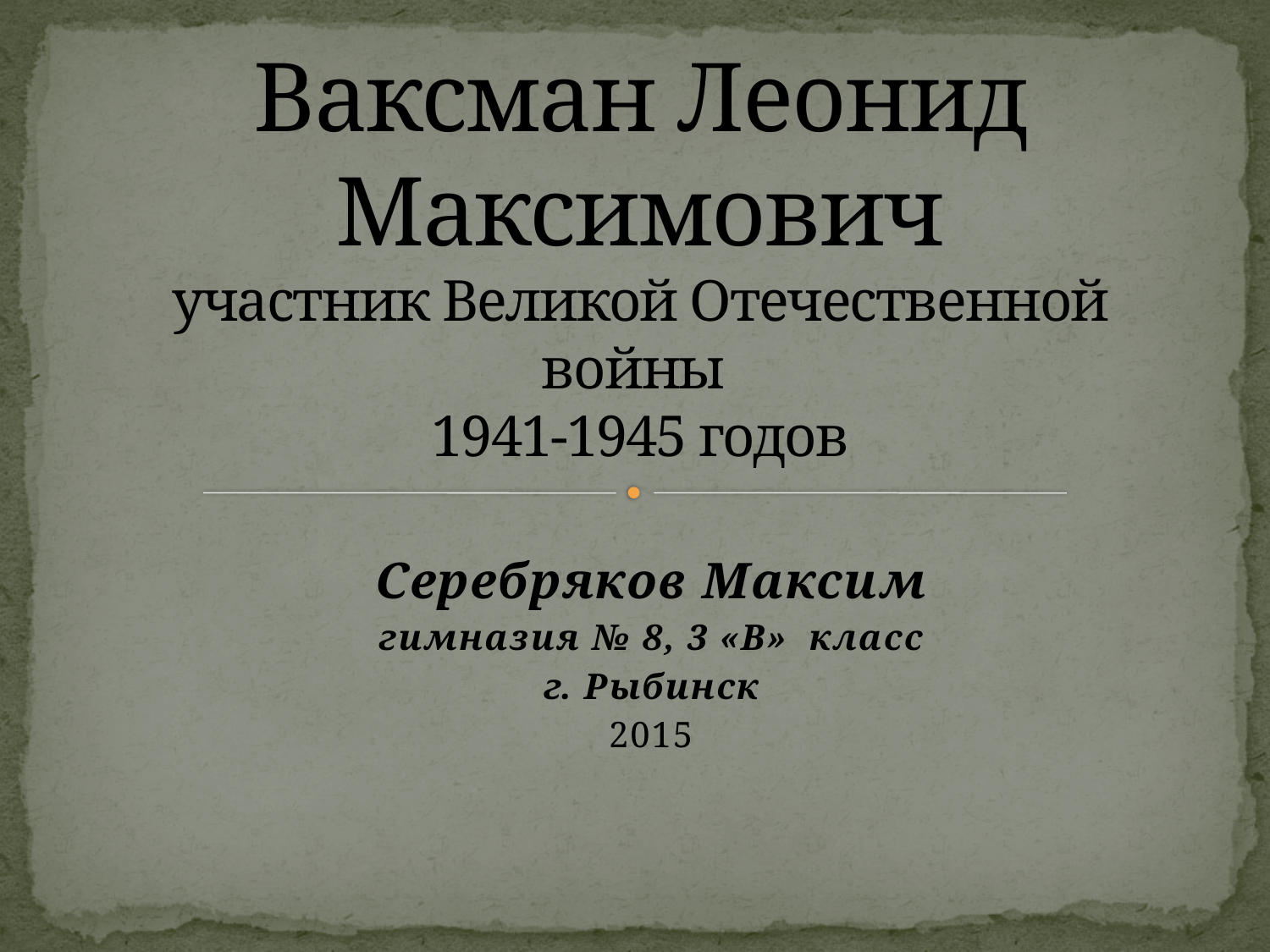

# Ваксман Леонид Максимович участник Великой Отечественной войны 1941-1945 годов
Серебряков Максим
гимназия № 8, 3 «В»  класс
г. Рыбинск
2015